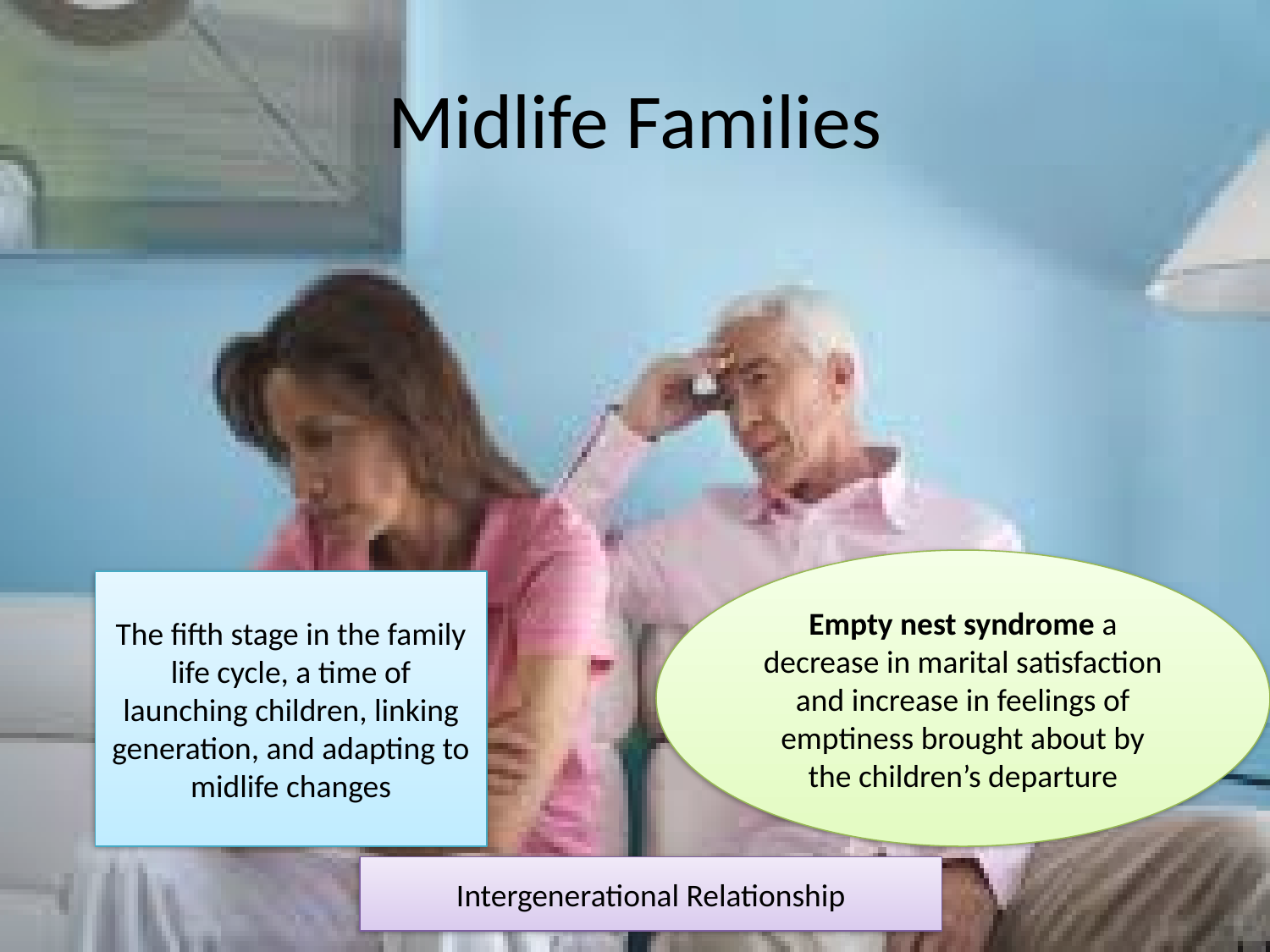

# Midlife Families
Empty nest syndrome a decrease in marital satisfaction and increase in feelings of emptiness brought about by the children’s departure
The fifth stage in the family life cycle, a time of launching children, linking generation, and adapting to midlife changes
Intergenerational Relationship